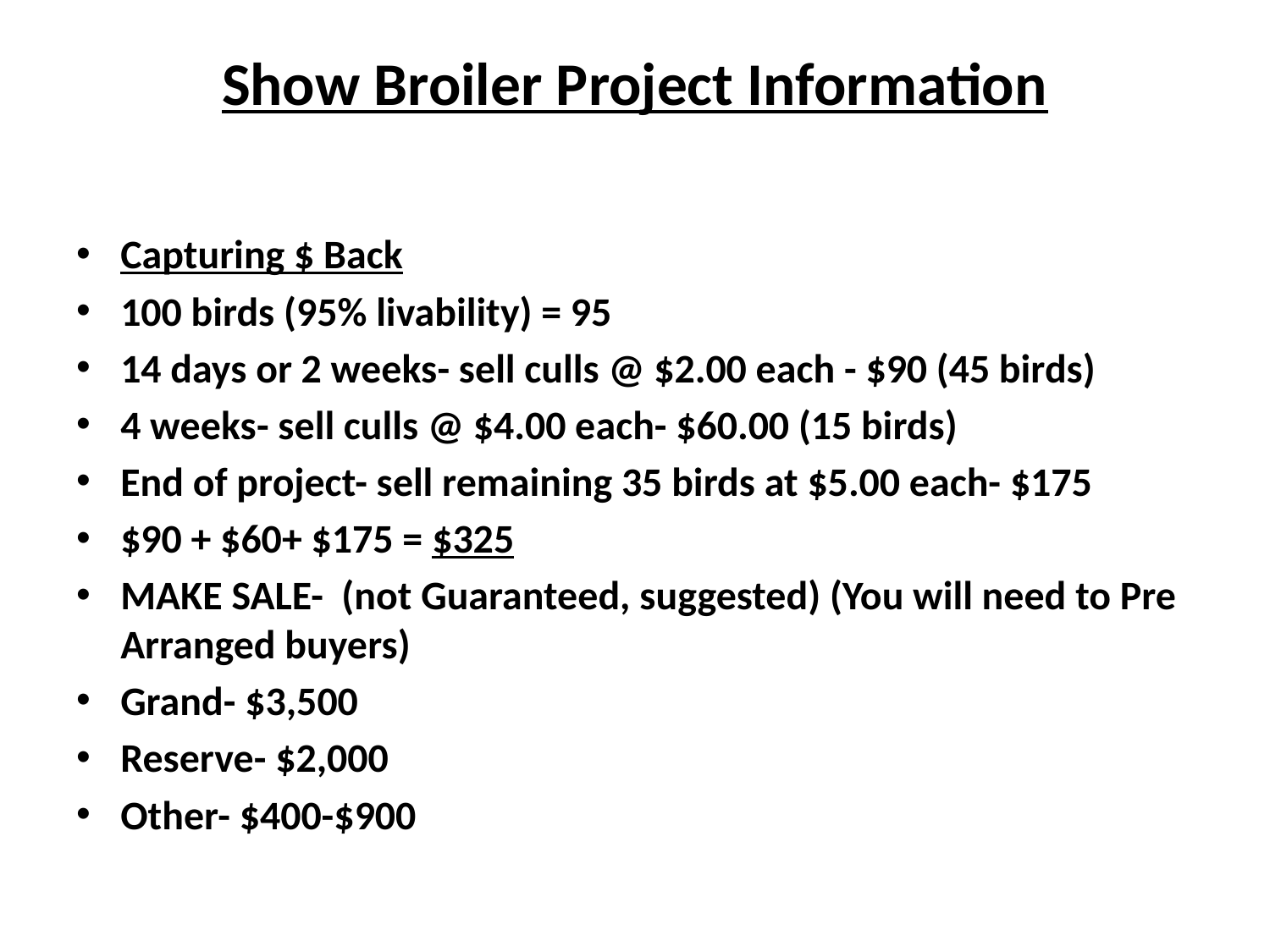

# Show Broiler Project Information
Capturing $ Back
100 birds (95% livability) = 95
14 days or 2 weeks- sell culls @ $2.00 each - $90 (45 birds)
4 weeks- sell culls @ $4.00 each- $60.00 (15 birds)
End of project- sell remaining 35 birds at $5.00 each- $175
$90 + $60+ $175 = $325
MAKE SALE-  (not Guaranteed, suggested) (You will need to Pre Arranged buyers)
Grand- $3,500
Reserve- $2,000
Other- $400-$900